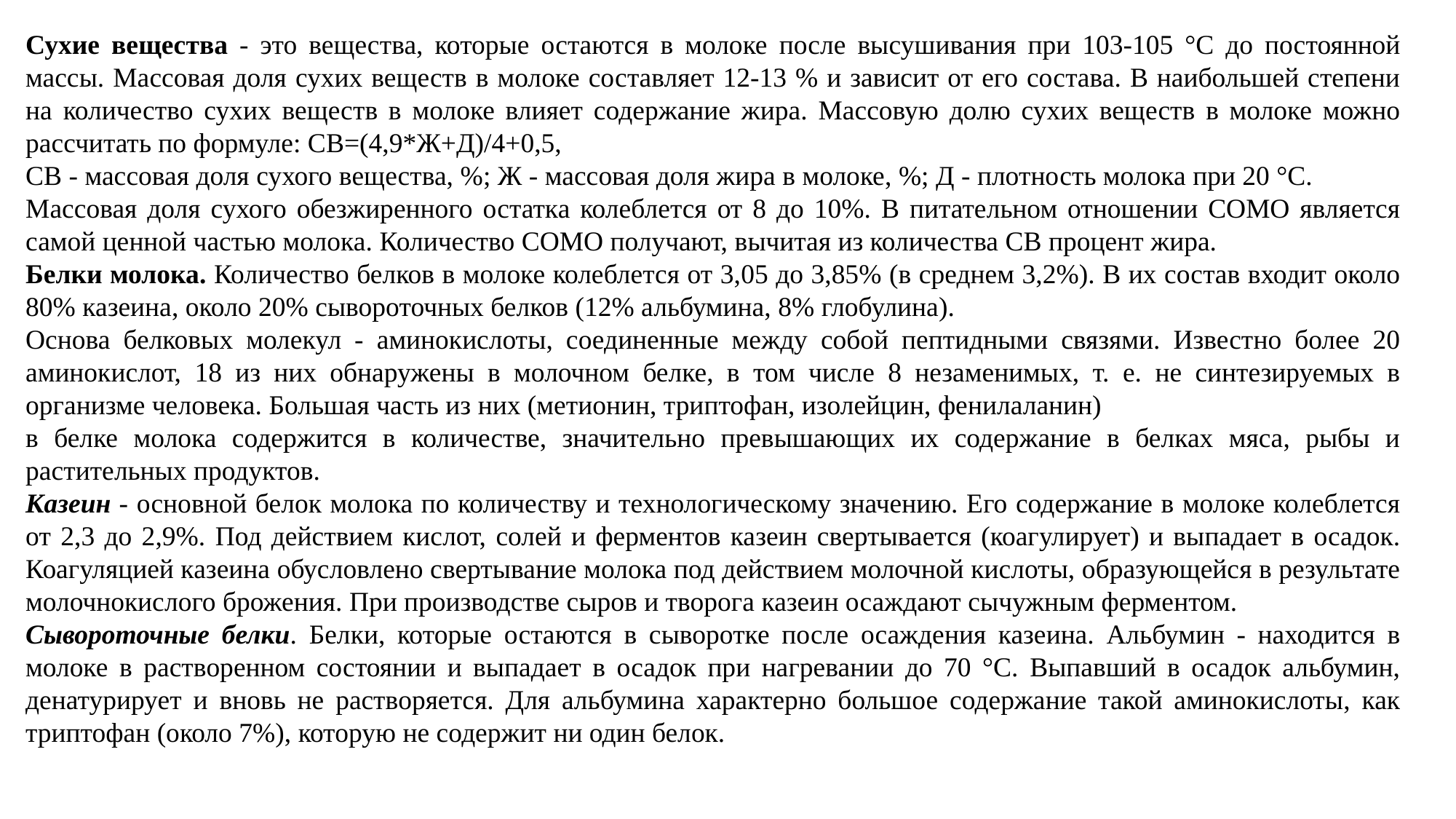

Сухие вещества - это вещества, которые остаются в молоке после высушивания при 103-105 °С до постоянной массы. Массовая доля сухих веществ в молоке составляет 12-13 % и зависит от его состава. В наибольшей степени на количество сухих веществ в молоке влияет содержание жира. Массовую долю сухих веществ в молоке можно рассчитать по формуле: СВ=(4,9*Ж+Д)/4+0,5,
СВ - массовая доля сухого вещества, %; Ж - массовая доля жира в молоке, %; Д - плотность молока при 20 °С.
Массовая доля сухого обезжиренного остатка колеблется от 8 до 10%. В питательном отношении СОМО является самой ценной частью молока. Количество СОМО получают, вычитая из количества СВ процент жира.
Белки молока. Количество белков в молоке колеблется от 3,05 до 3,85% (в среднем 3,2%). В их состав входит около 80% казеина, около 20% сывороточных белков (12% альбумина, 8% глобулина).
Основа белковых молекул - аминокислоты, соединенные между собой пептидными связями. Известно более 20 аминокислот, 18 из них обнаружены в молочном белке, в том числе 8 незаменимых, т. е. не синтезируемых в организме человека. Большая часть из них (метионин, триптофан, изолейцин, фенилаланин)
в белке молока содержится в количестве, значительно превышающих их содержание в белках мяса, рыбы и растительных продуктов.
Казеин - основной белок молока по количеству и технологическому значению. Его содержание в молоке колеблется от 2,3 до 2,9%. Под действием кислот, солей и ферментов казеин свертывается (коагулирует) и выпадает в осадок. Коагуляцией казеина обусловлено свертывание молока под действием молочной кислоты, образующейся в результате молочнокислого брожения. При производстве сыров и творога казеин осаждают сычужным ферментом.
Сывороточные белки. Белки, которые остаются в сыворотке после осаждения казеина. Альбумин - находится в молоке в растворенном состоянии и выпадает в осадок при нагревании до 70 °С. Выпавший в осадок альбумин, денатурирует и вновь не растворяется. Для альбумина характерно большое содержание такой аминокислоты, как триптофан (около 7%), которую не содержит ни один белок.